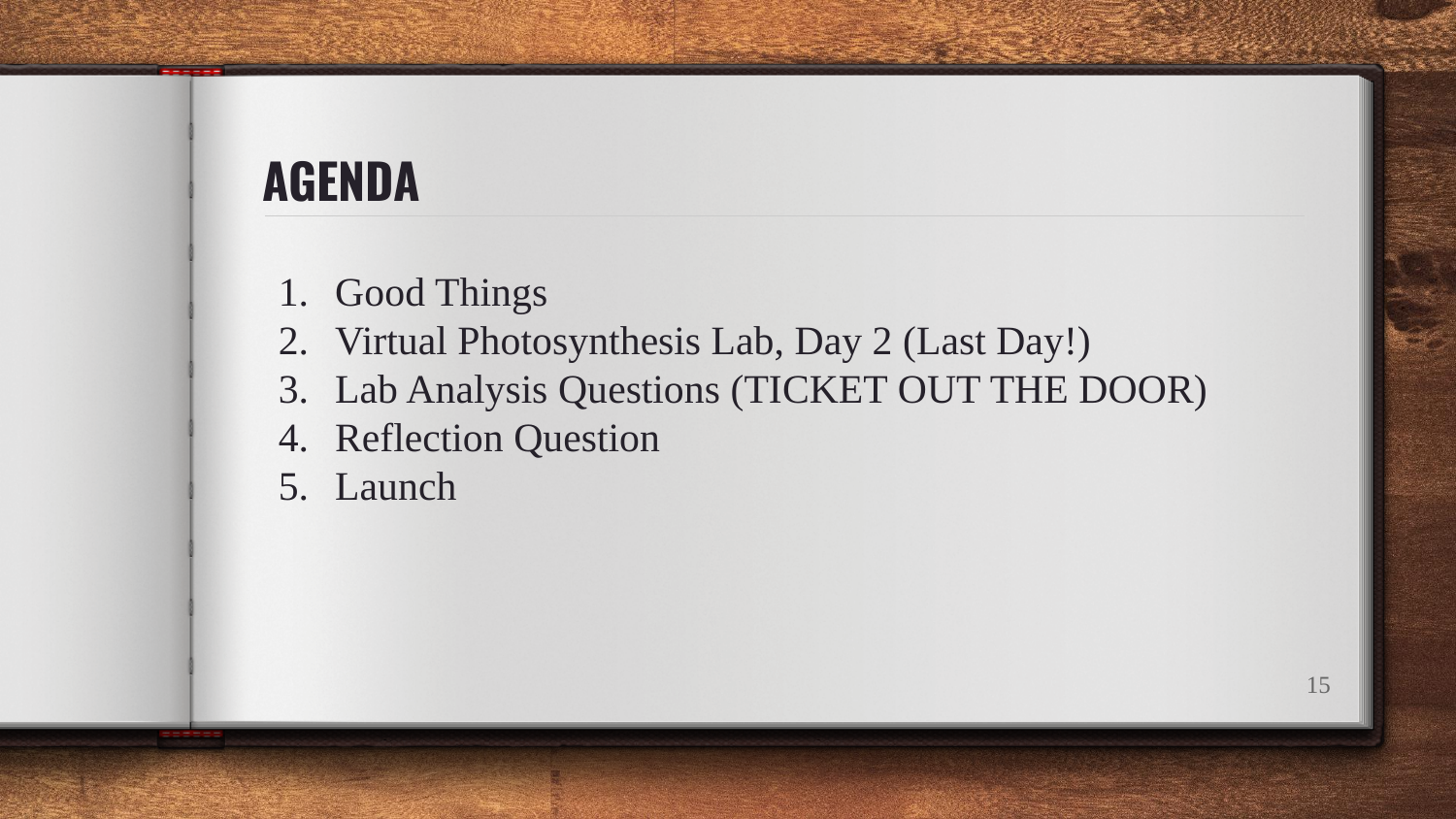

# AGENDA
Good Things
Virtual Photosynthesis Lab, Day 2 (Last Day!)
Lab Analysis Questions (TICKET OUT THE DOOR)
Reflection Question
Launch

15